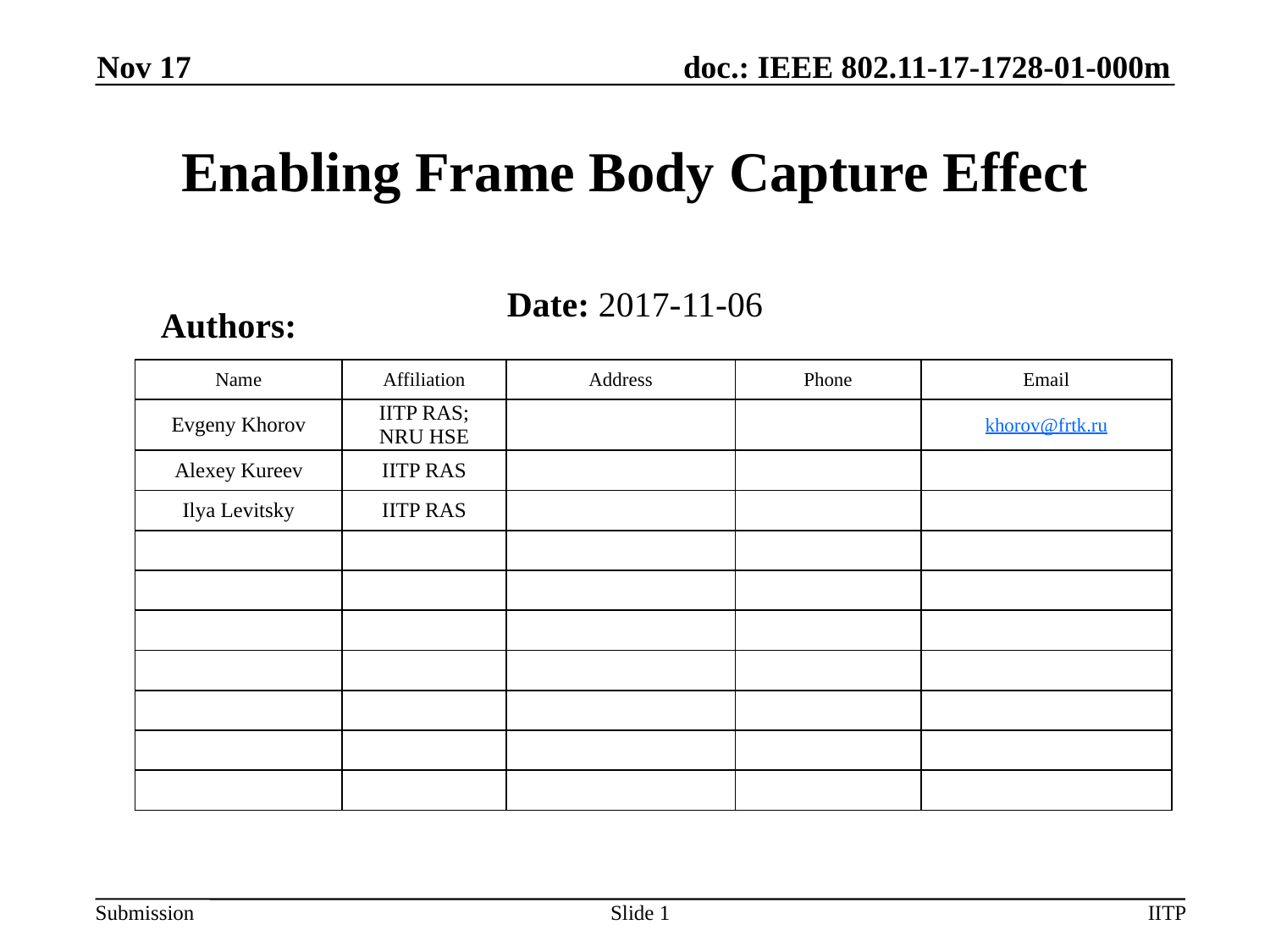

Nov 17
# Enabling Frame Body Capture Effect
Date: 2017-11-06
Authors:
| Name | Affiliation | Address | Phone | Email |
| --- | --- | --- | --- | --- |
| Evgeny Khorov | IITP RAS; NRU HSE |  |  | khorov@frtk.ru |
| Alexey Kureev | IITP RAS |  |  |  |
| Ilya Levitsky | IITP RAS |  |  |  |
|  |  |  |  |  |
|  |  |  |  |  |
|  |  |  |  |  |
|  |  |  |  |  |
|  |  |  |  |  |
|  |  |  |  |  |
|  |  |  |  |  |
Slide 1
IITP